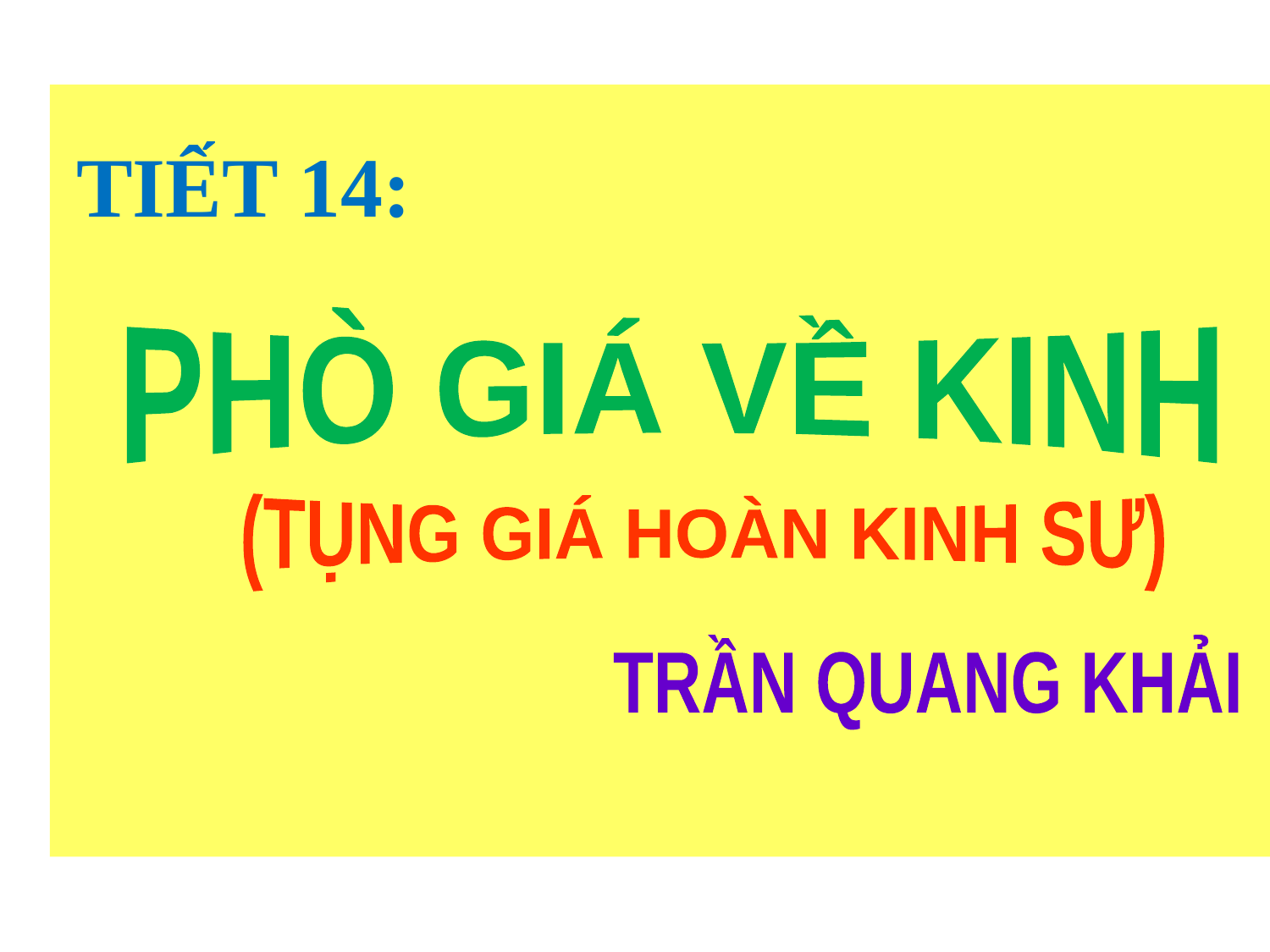

TIẾT 14:
PHÒ GIÁ VỀ KINH
(TỤNG GIÁ HOÀN KINH SƯ)
TRẦN QUANG KHẢI